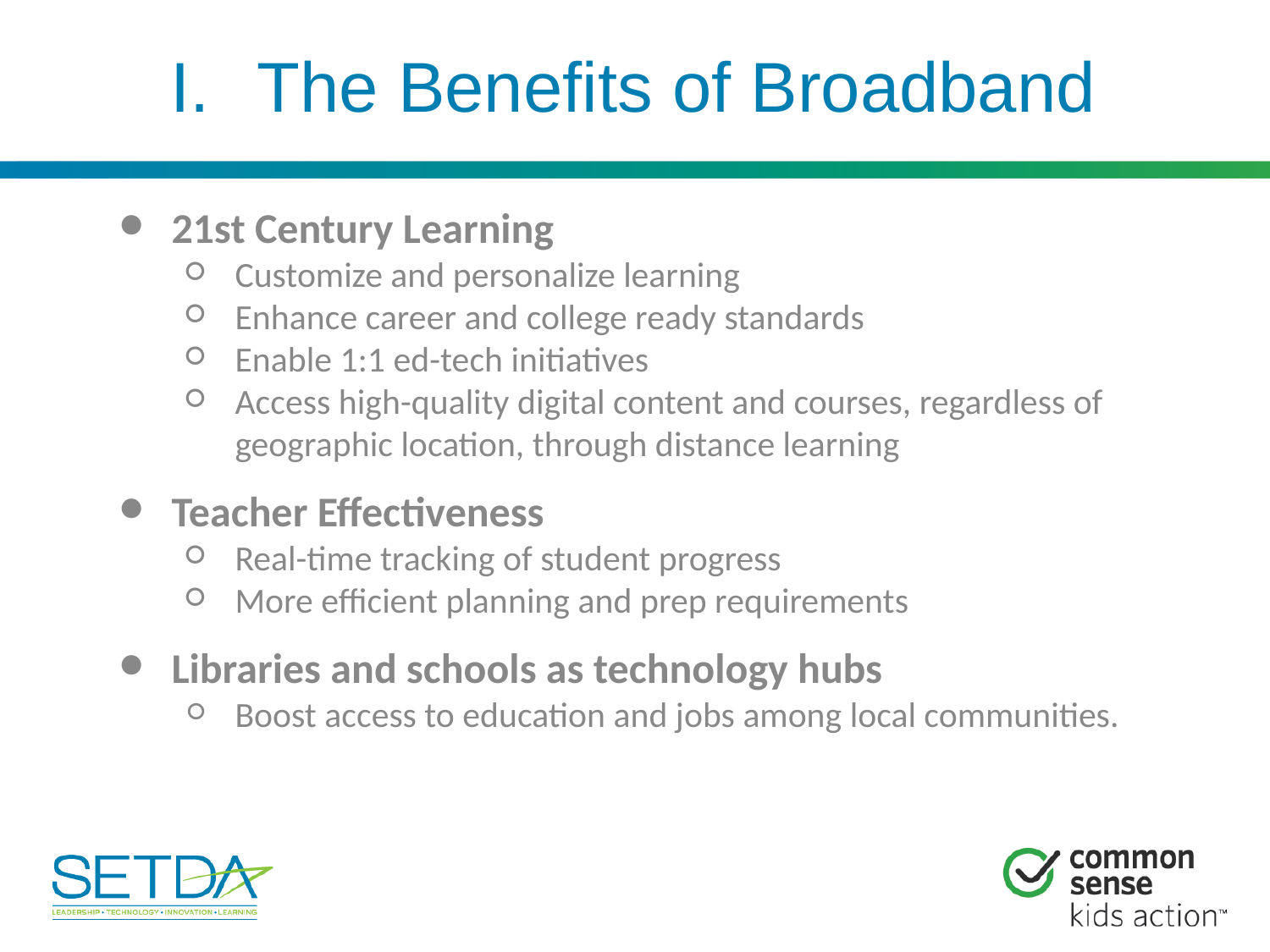

# The Benefits of Broadband
21st Century Learning
Customize and personalize learning
Enhance career and college ready standards
Enable 1:1 ed-tech initiatives
Access high-quality digital content and courses, regardless of geographic location, through distance learning

Teacher Effectiveness
Real-time tracking of student progress
More efficient planning and prep requirements

Libraries and schools as technology hubs
Boost access to education and jobs among local communities.